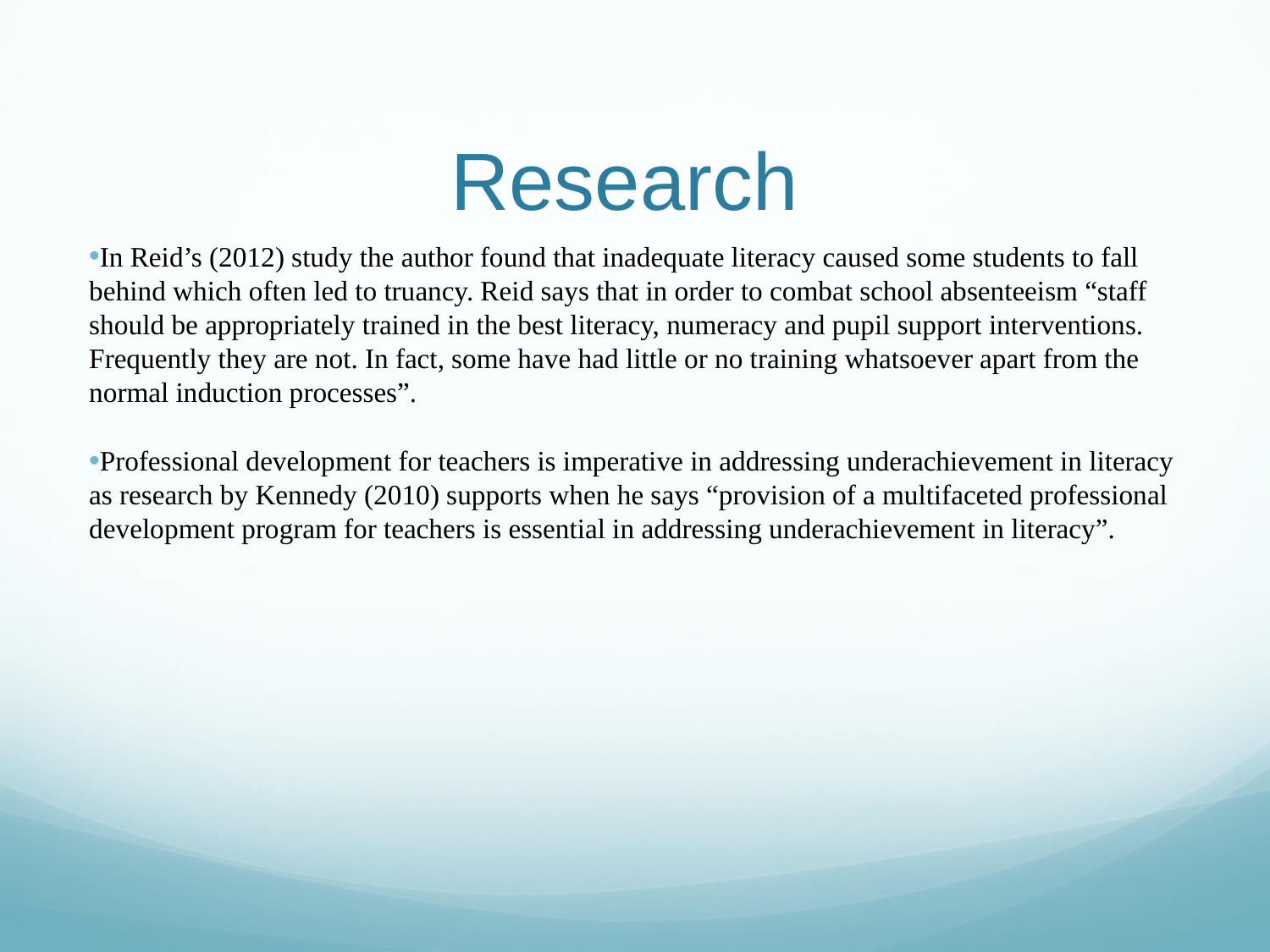

# Research
In Reid’s (2012) study the author found that inadequate literacy caused some students to fall behind which often led to truancy. Reid says that in order to combat school absenteeism “staff should be appropriately trained in the best literacy, numeracy and pupil support interventions. Frequently they are not. In fact, some have had little or no training whatsoever apart from the normal induction processes”.
Professional development for teachers is imperative in addressing underachievement in literacy as research by Kennedy (2010) supports when he says “provision of a multifaceted professional development program for teachers is essential in addressing underachievement in literacy”.